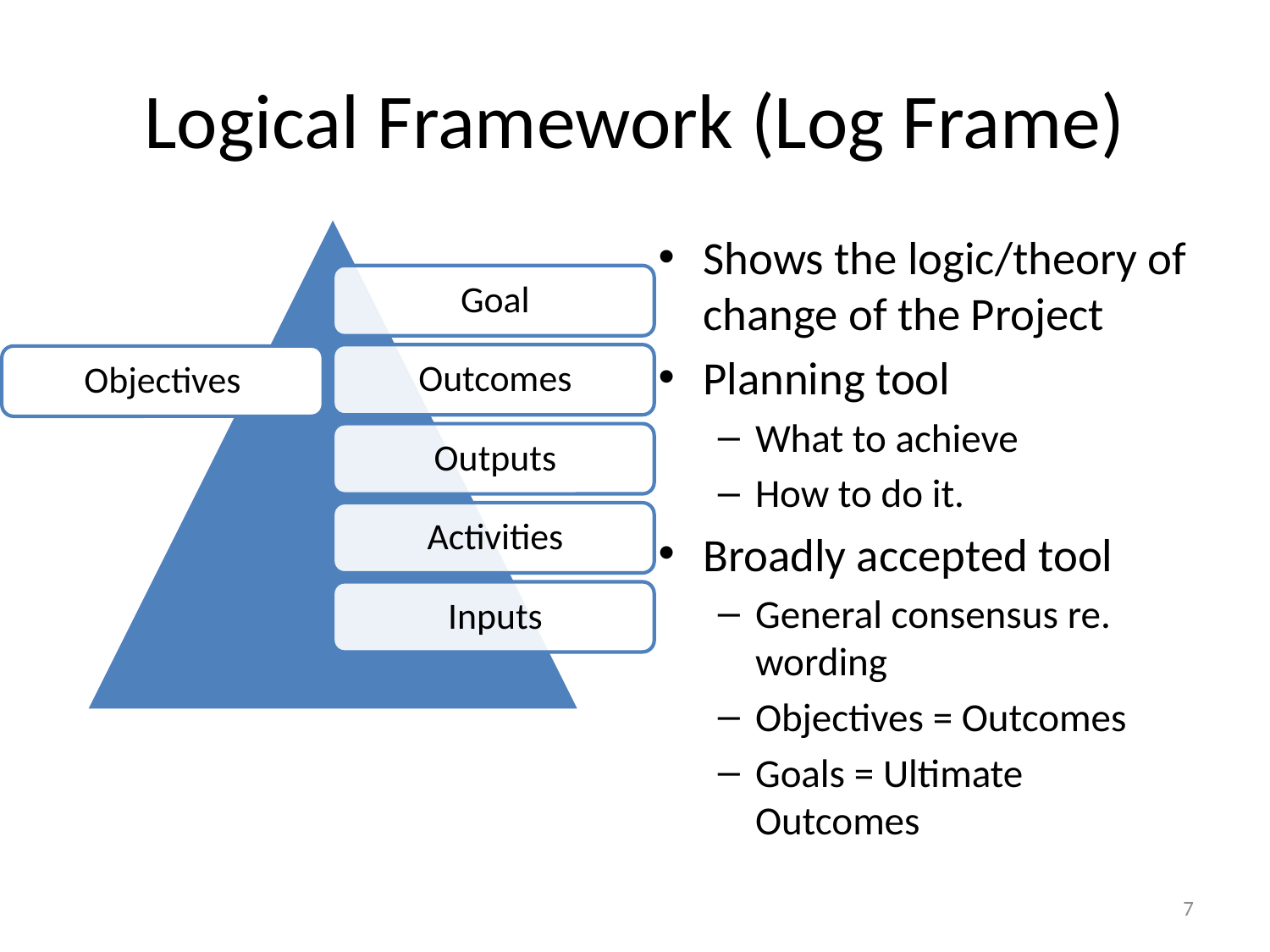

# Logical Framework (Log Frame)
Goal
Outcomes
Outputs
Activities
Inputs
Shows the logic/theory of change of the Project
Planning tool
What to achieve
How to do it.
Broadly accepted tool
General consensus re. wording
Objectives = Outcomes
Goals = Ultimate Outcomes

Objectives
7